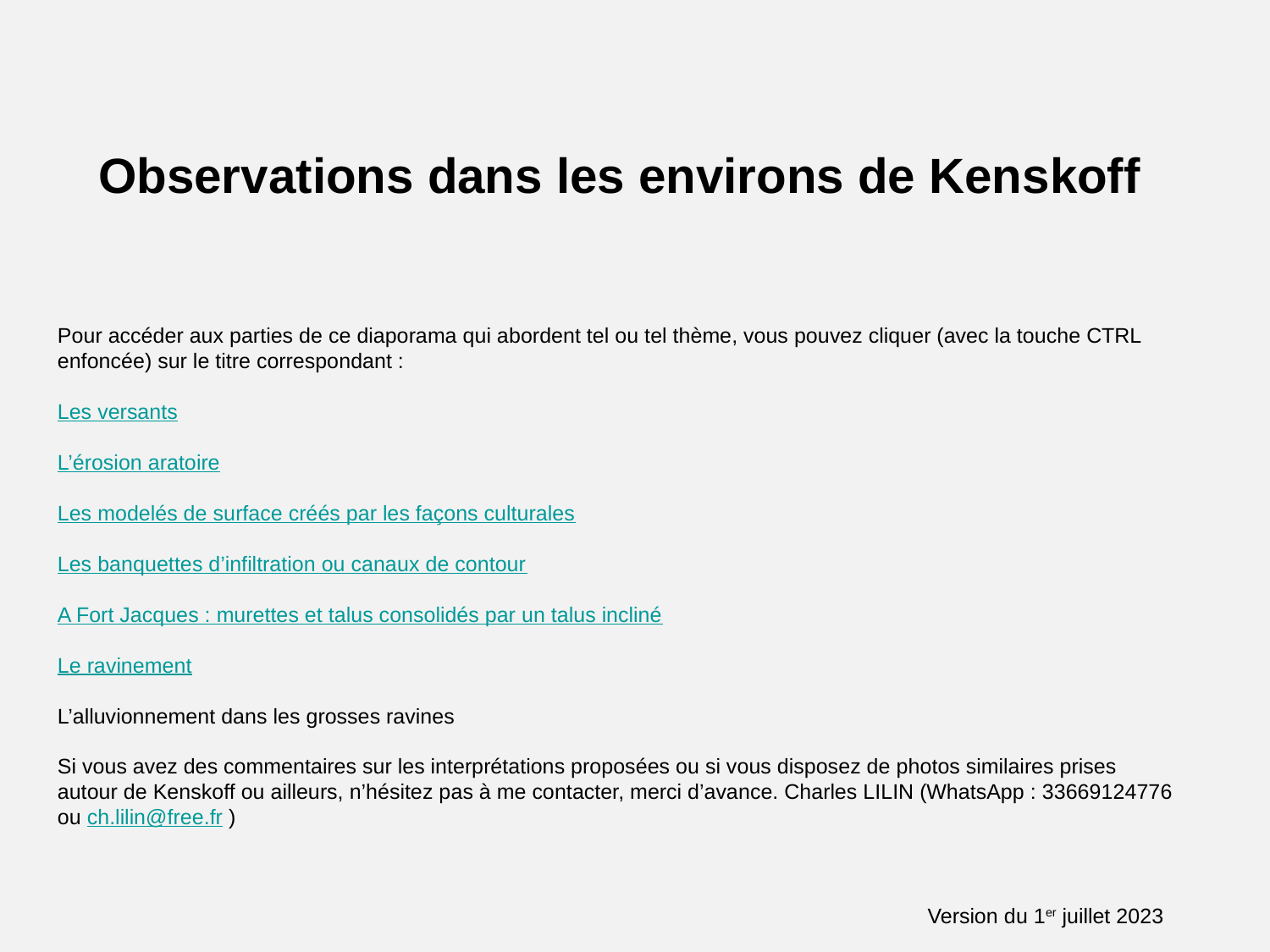

Observations dans les environs de Kenskoff
Pour accéder aux parties de ce diaporama qui abordent tel ou tel thème, vous pouvez cliquer (avec la touche CTRL enfoncée) sur le titre correspondant :

Les versants

L’érosion aratoire

Les modelés de surface créés par les façons culturales

Les banquettes d’infiltration ou canaux de contour

A Fort Jacques : murettes et talus consolidés par un talus incliné

Le ravinement

L’alluvionnement dans les grosses ravines

Si vous avez des commentaires sur les interprétations proposées ou si vous disposez de photos similaires prises autour de Kenskoff ou ailleurs, n’hésitez pas à me contacter, merci d’avance. Charles LILIN (WhatsApp : 33669124776 ou ch.lilin@free.fr )
Version du 1er juillet 2023